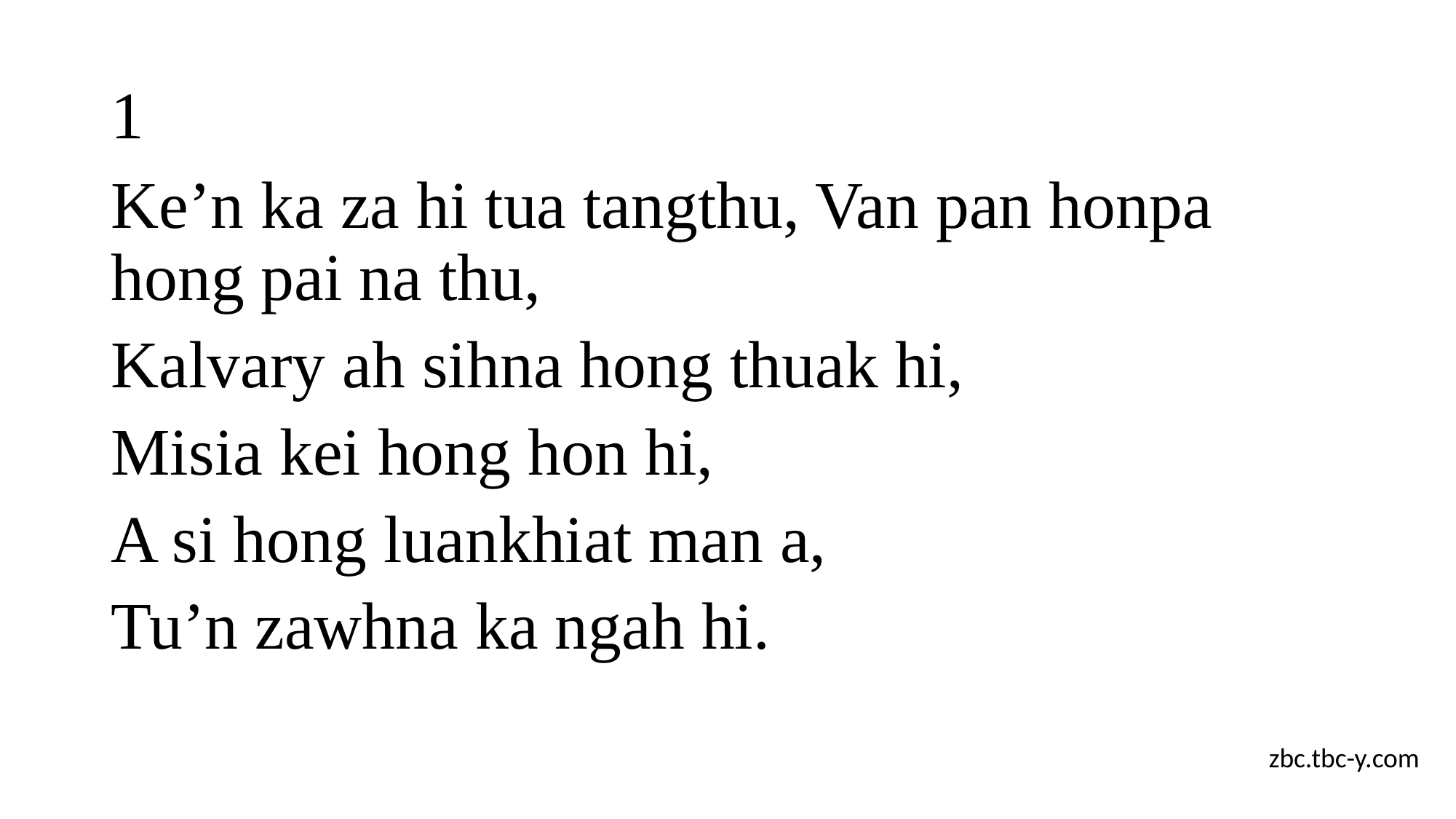

# 1
Ke’n ka za hi tua tangthu, Van pan honpa hong pai na thu,
Kalvary ah sihna hong thuak hi,
Misia kei hong hon hi,
A si hong luankhiat man a,
Tu’n zawhna ka ngah hi.

zbc.tbc-y.com